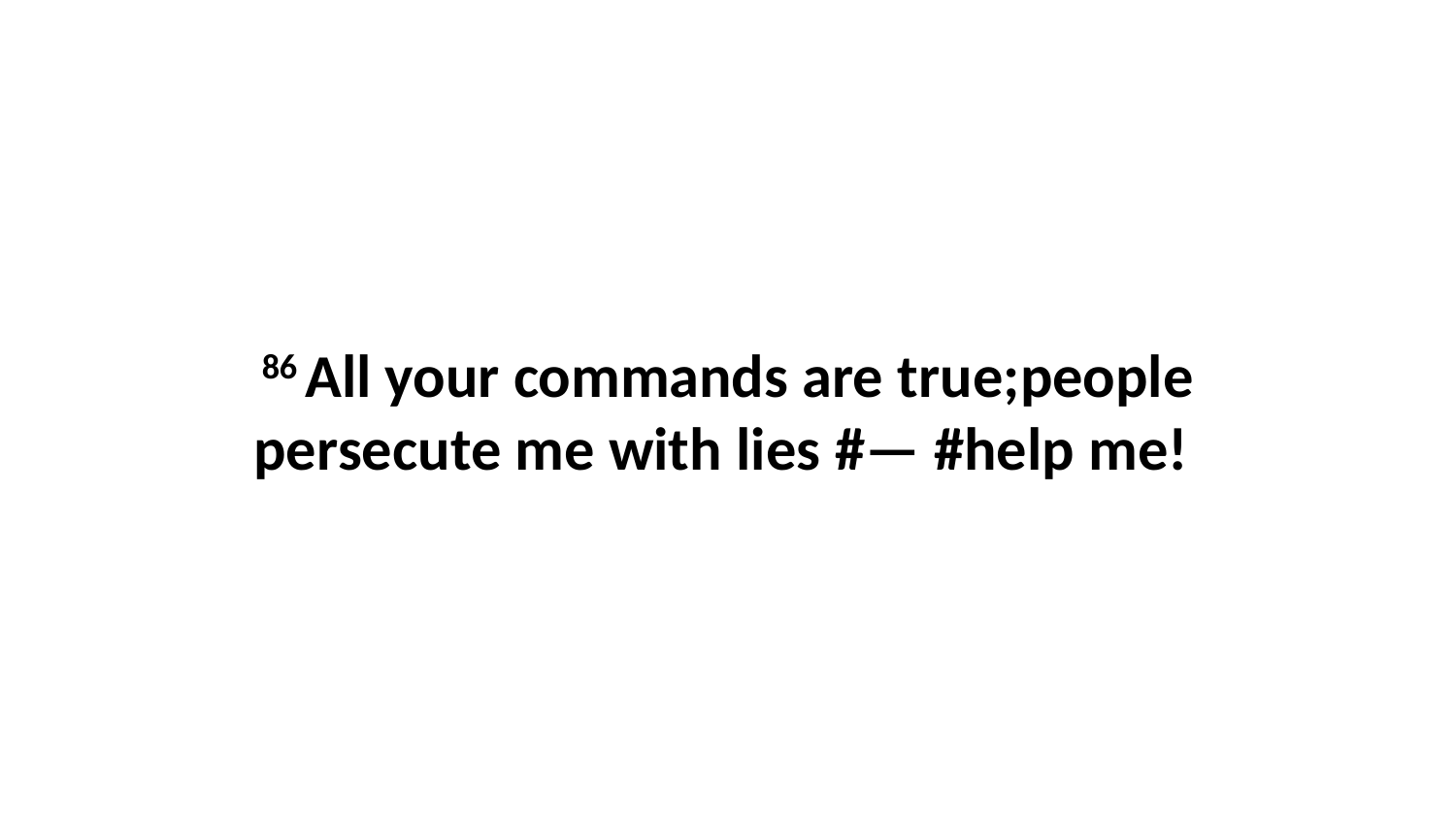

86 All your commands are true;people persecute me with lies #— #help me!